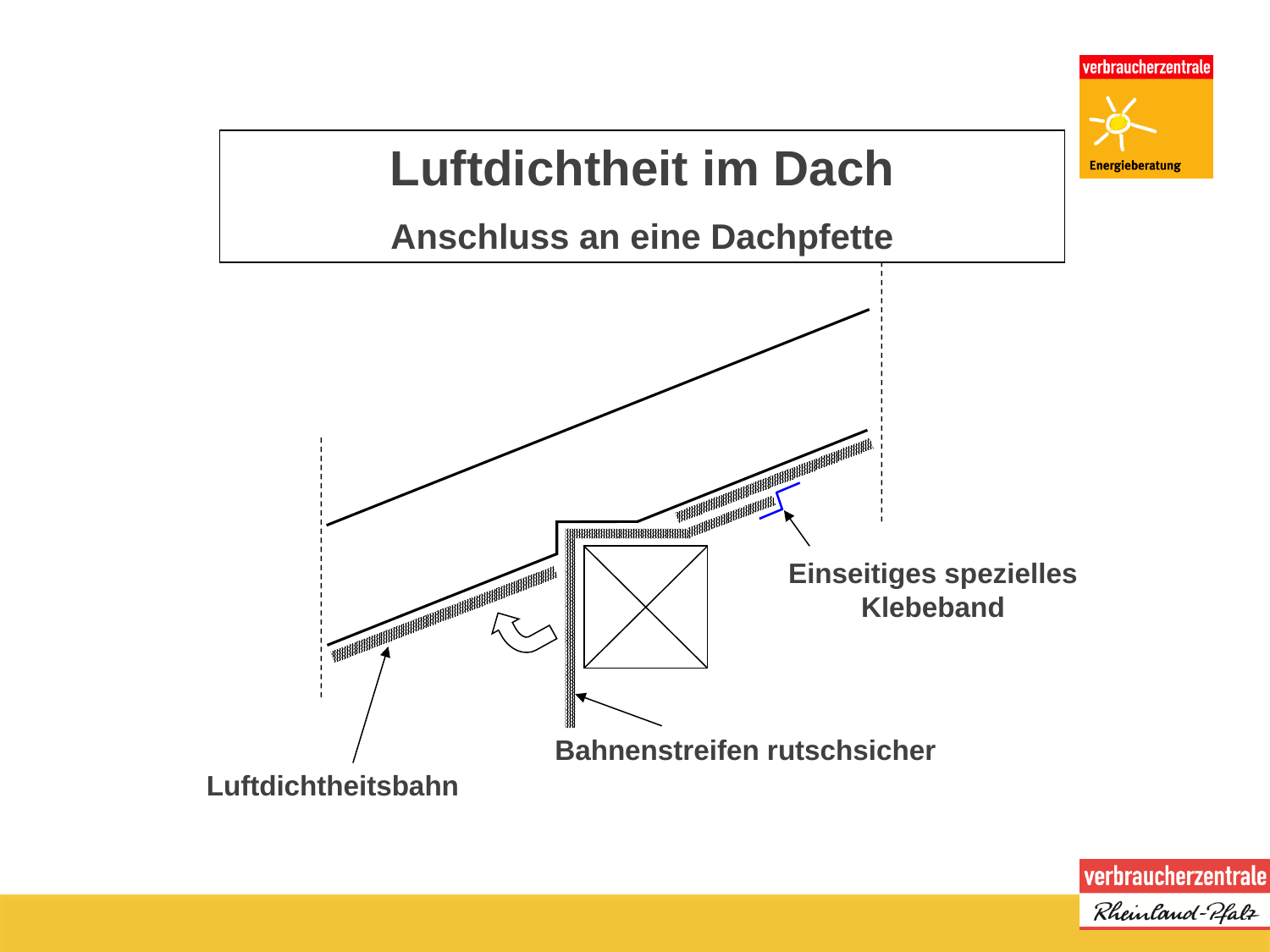

Luftdichtheit im Dach
Anschluss an eine Dachpfette

Einseitiges spezielles Klebeband

Bahnenstreifen rutschsicher
Luftdichtheitsbahn